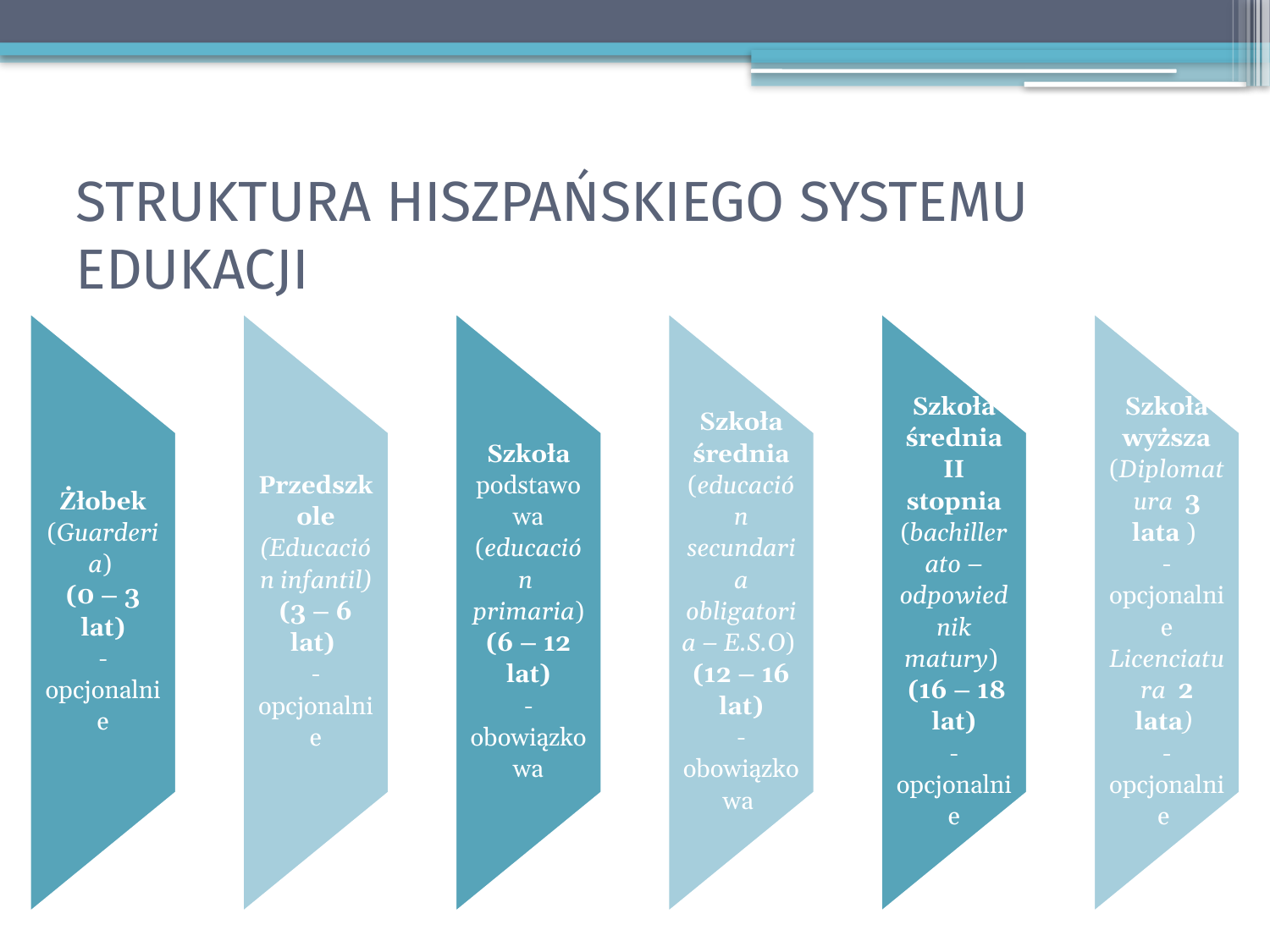

# STRUKTURA HISZPAŃSKIEGO SYSTEMU EDUKACJI
Żłobek (Guarderia)
(0 – 3 lat)
-opcjonalnie
Przedszkole (Educación infantil)
(3 – 6 lat)
-opcjonalnie
Szkoła podstawowa (educación
primaria)
(6 – 12 lat)
-obowiązkowa
Szkoła średnia (educación secundaria obligatoria – E.S.O)
(12 – 16 lat)
-obowiązkowa
Szkoła średnia II stopnia (bachillerato – odpowiednik matury)
 (16 – 18 lat)
-opcjonalnie
Szkoła wyższa (Diplomatura  3 lata )
-opcjonalnie
Licenciatura  2 lata)
-opcjonalnie